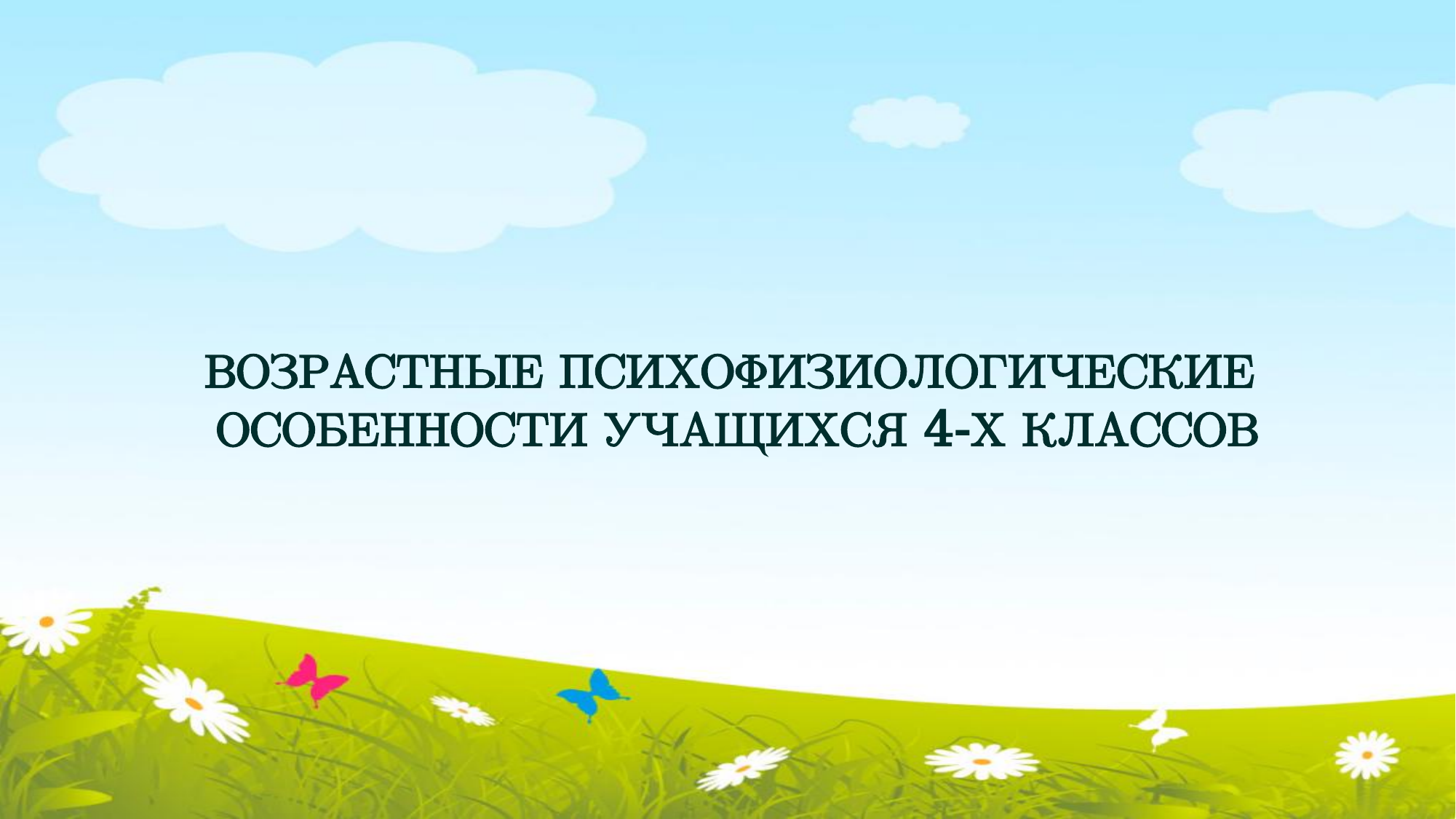

# ВОЗРАСТНЫЕ ПСИХОФИЗИОЛОГИЧЕСКИЕ  ОСОБЕННОСТИ УЧАЩИХСЯ 4-Х КЛАССОВ